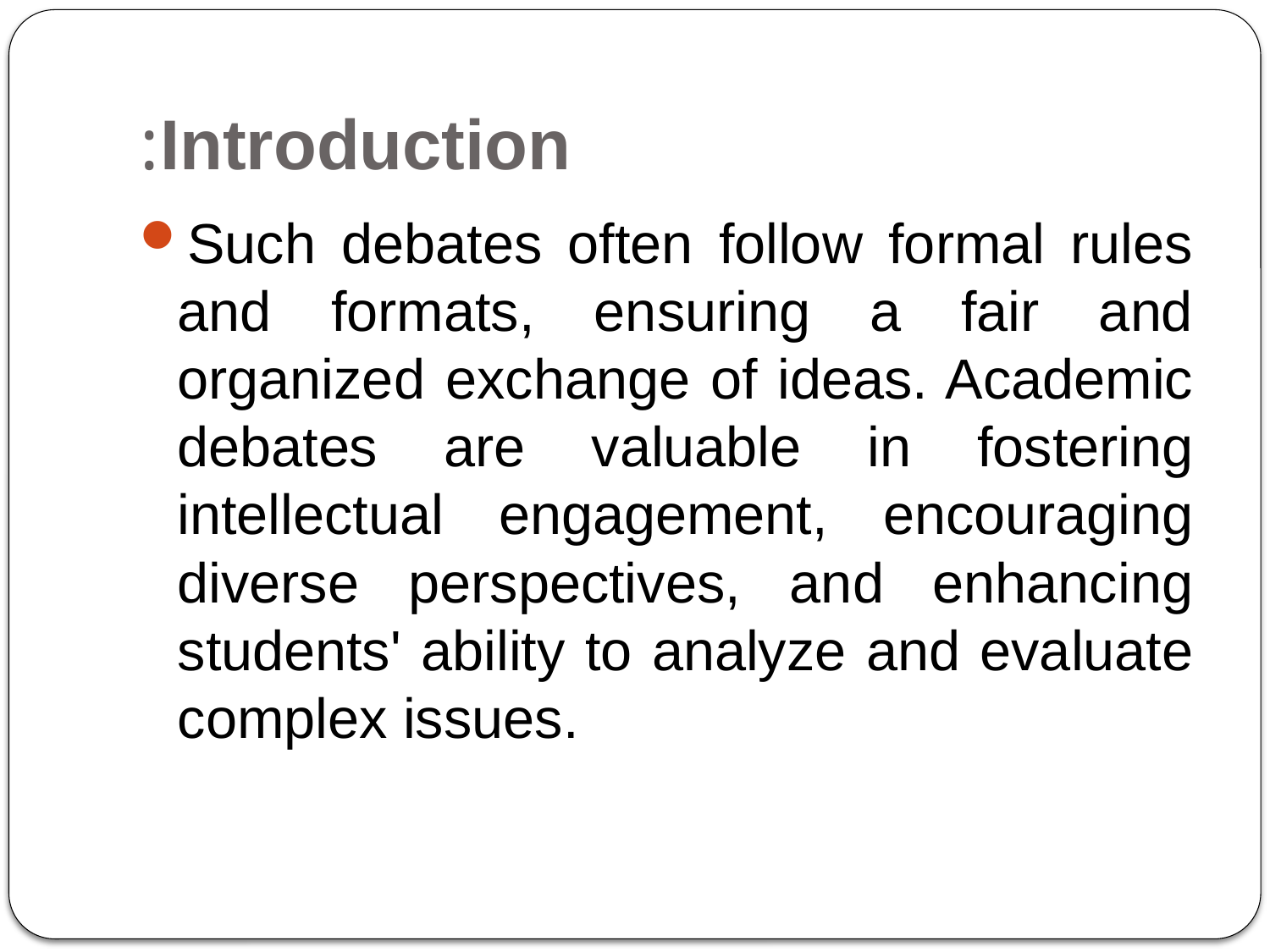

# Introduction:
Such debates often follow formal rules and formats, ensuring a fair and organized exchange of ideas. Academic debates are valuable in fostering intellectual engagement, encouraging diverse perspectives, and enhancing students' ability to analyze and evaluate complex issues.